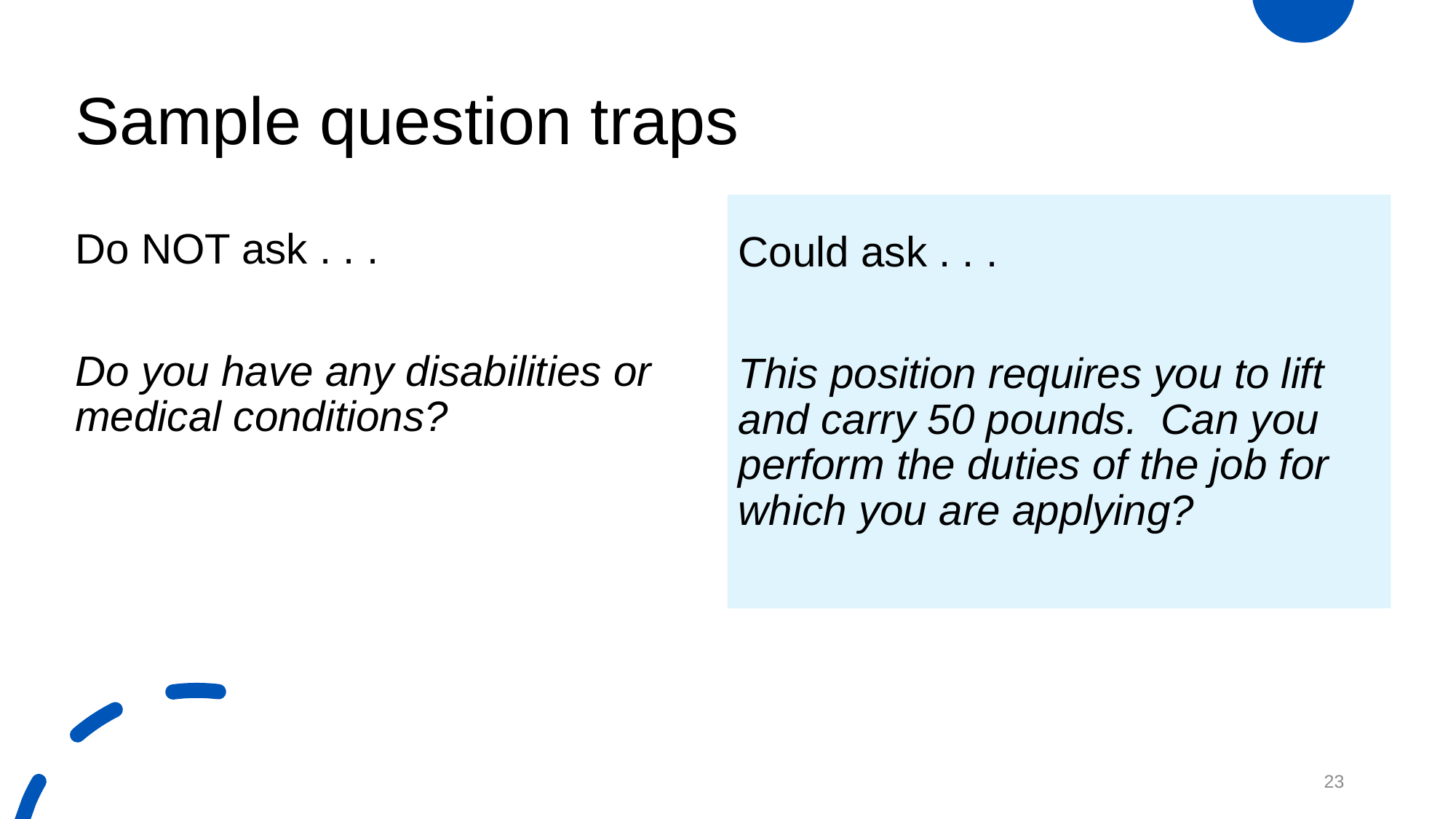

# Sample question traps

Could ask . . .

This position requires you to lift and carry 50 pounds.  Can you perform the duties of the job for which you are applying?

Do NOT ask . . .

Do you have any disabilities or medical conditions?

23